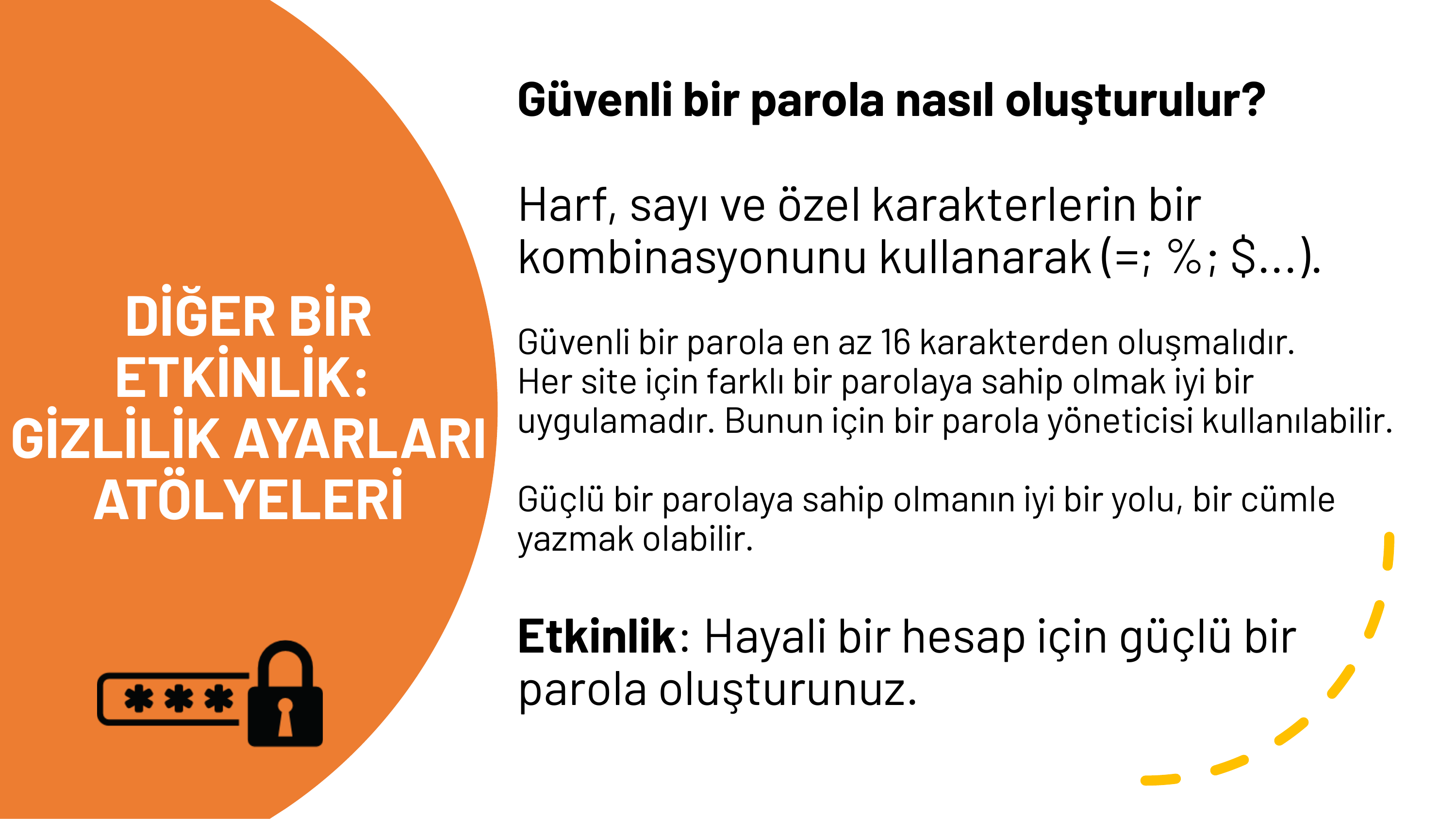

Güvenli bir parola nasıl oluşturulur?

Harf, sayı ve özel karakterlerin bir kombinasyonunu kullanarak (=; %; $...).

Güvenli bir parola en az 16 karakterden oluşmalıdır.
Her site için farklı bir parolaya sahip olmak iyi bir uygulamadır. Bunun için bir parola yöneticisi kullanılabilir.

Güçlü bir parolaya sahip olmanın iyi bir yolu, bir cümle yazmak olabilir.

Etkinlik: Hayali bir hesap için güçlü bir parola oluşturunuz.
# DİĞER BİR ETKİNLİK: GİZLİLİK AYARLARI ATÖLYELERİ